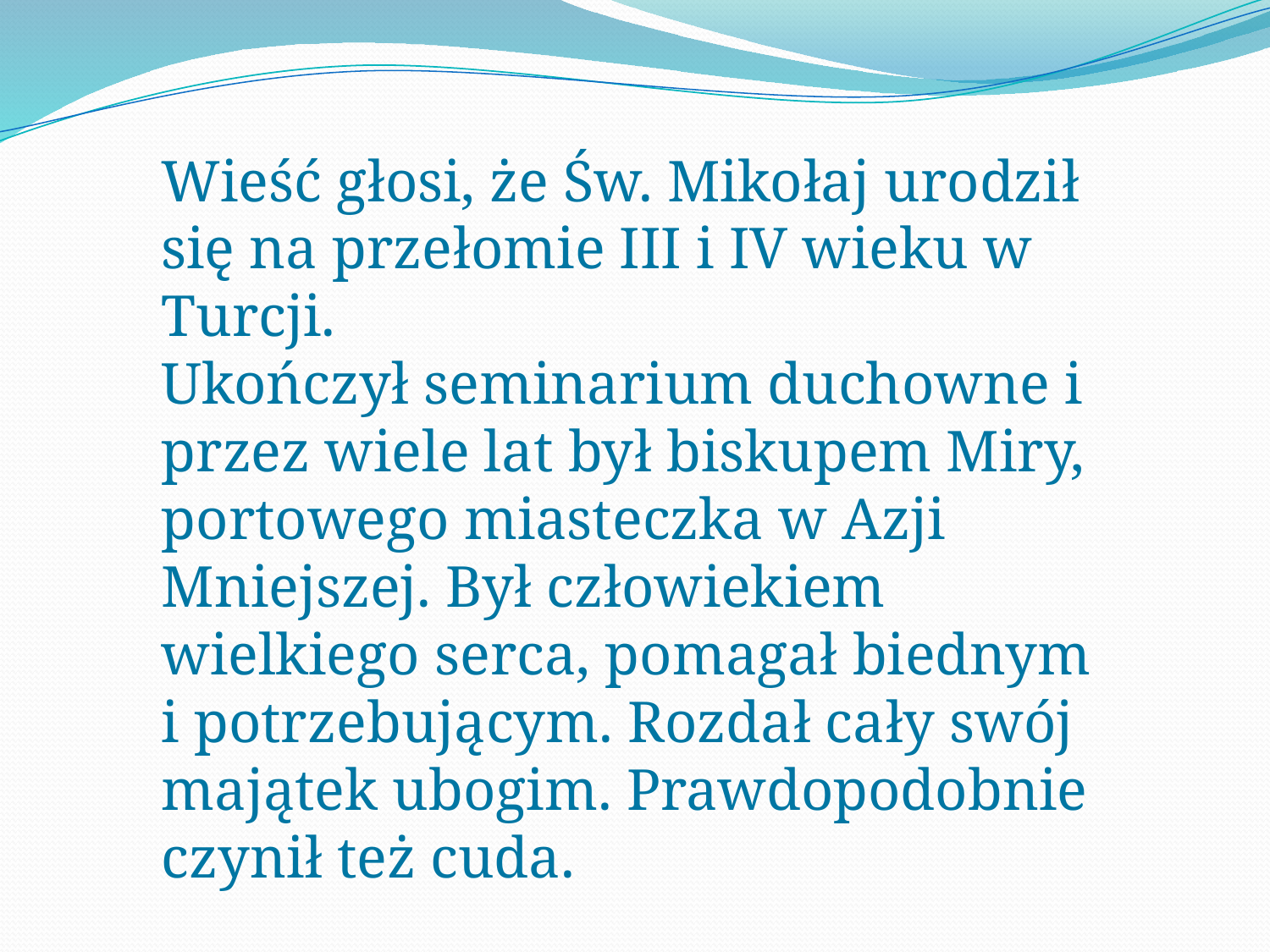

Wieść głosi, że Św. Mikołaj urodził się na przełomie III i IV wieku w Turcji.
Ukończył seminarium duchowne i przez wiele lat był biskupem Miry, portowego miasteczka w Azji Mniejszej. Był człowiekiem wielkiego serca, pomagał biednym i potrzebującym. Rozdał cały swój majątek ubogim. Prawdopodobnie czynił też cuda.